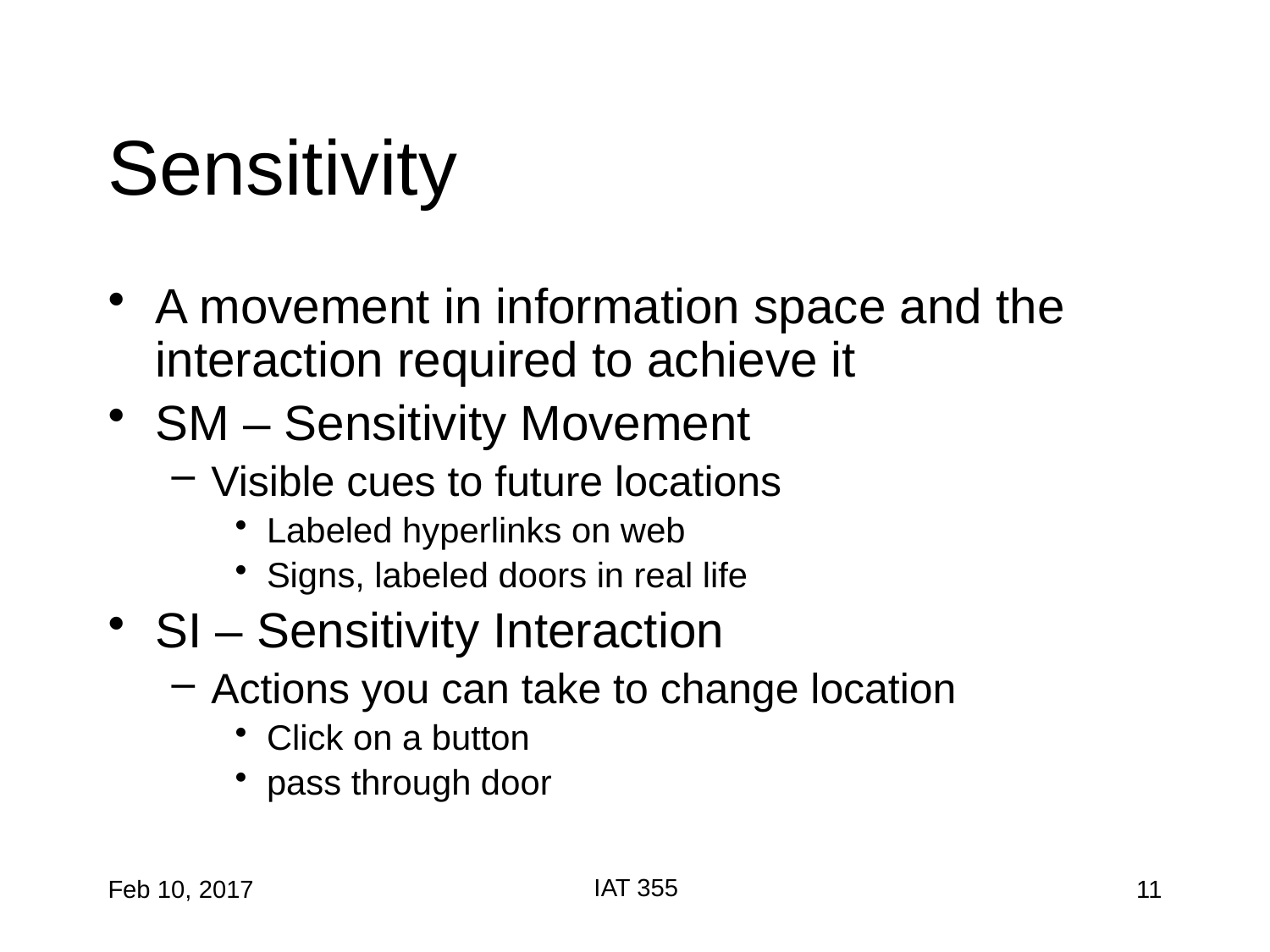

# Sensitivity
A movement in information space and the interaction required to achieve it
SM – Sensitivity Movement
Visible cues to future locations
Labeled hyperlinks on web
Signs, labeled doors in real life
SI – Sensitivity Interaction
Actions you can take to change location
Click on a button
pass through door
IAT 355
Feb 10, 2017
11